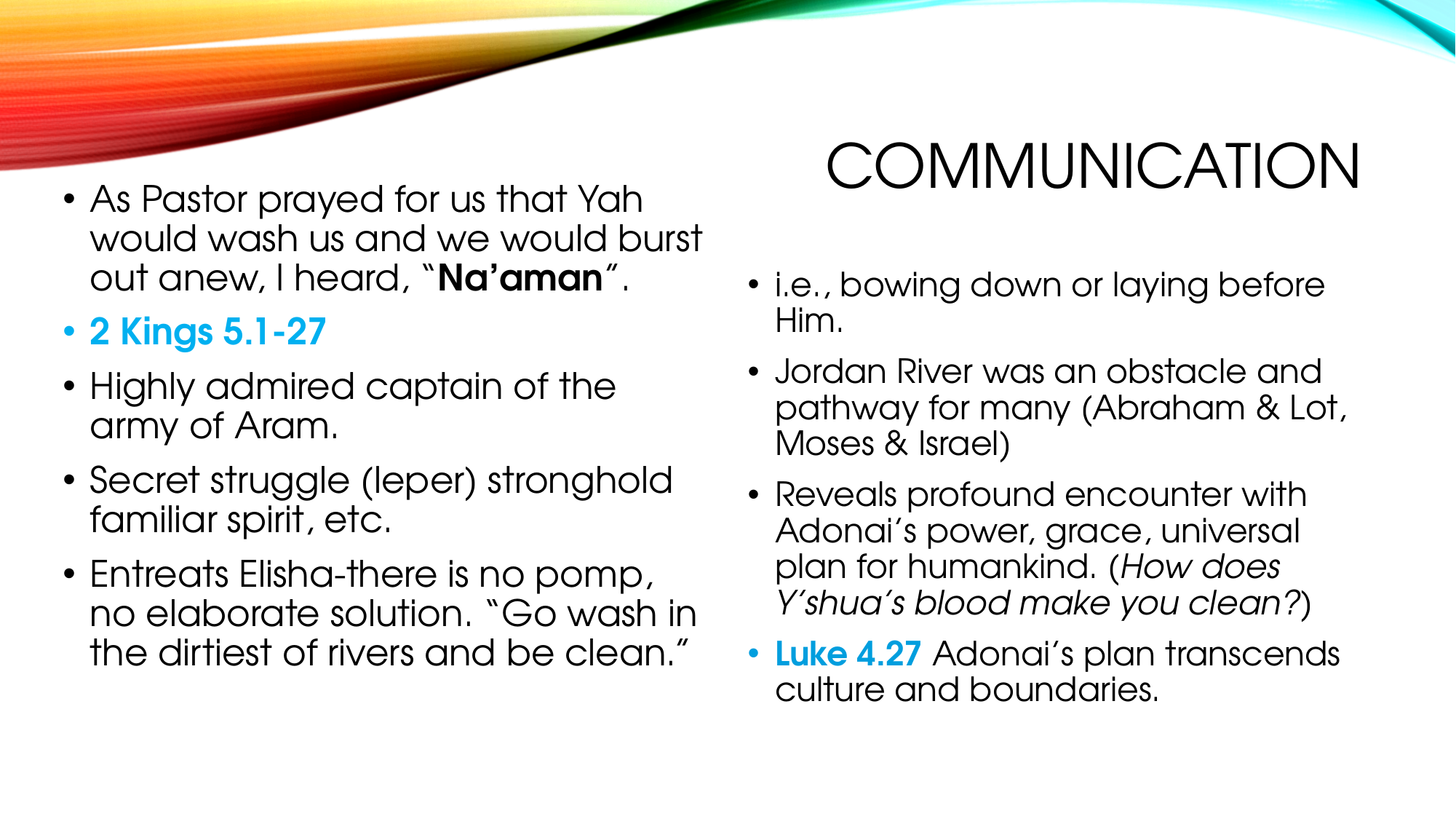

13
# Communication
As Pastor prayed for us that Yah would wash us and we would burst out anew, I heard, “Na’aman”.
2 Kings 5.1-27
Highly admired captain of the army of Aram.
Secret struggle (leper) stronghold familiar spirit, etc.
Entreats Elisha-there is no pomp, no elaborate solution. “Go wash in the dirtiest of rivers and be clean.”

i.e., bowing down or laying before Him.
Jordan River was an obstacle and pathway for many (Abraham & Lot, Moses & Israel)
Reveals profound encounter with Adonai’s power, grace, universal plan for humankind. (How does Y’shua’s blood make you clean?)
Luke 4.27 Adonai’s plan transcends culture and boundaries.